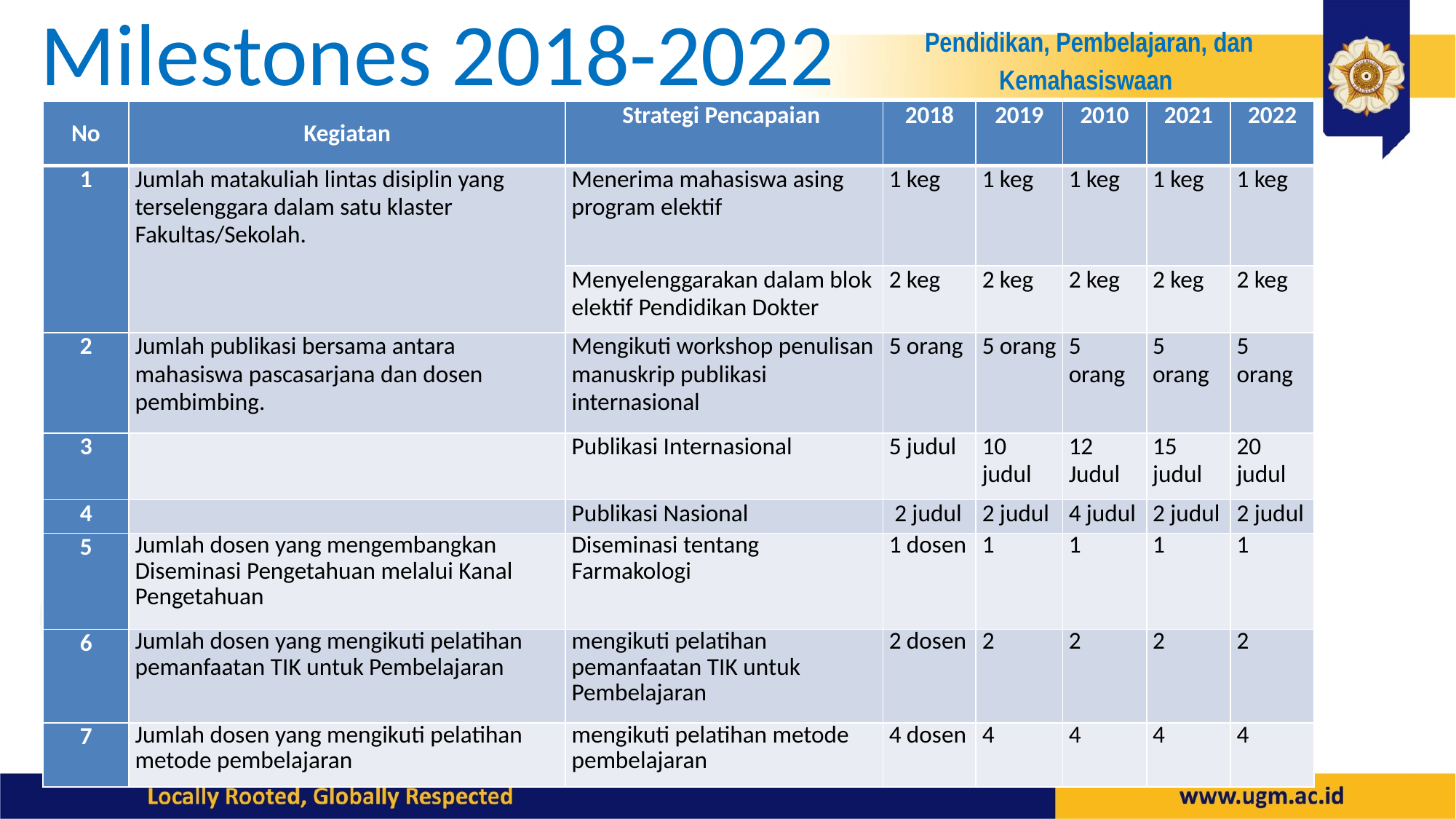

# Milestones 2018-2022
Pendidikan, Pembelajaran, dan Kemahasiswaan
| No | Kegiatan | Strategi Pencapaian | 2018 | 2019 | 2010 | 2021 | 2022 |
| --- | --- | --- | --- | --- | --- | --- | --- |
| 1 | Jumlah matakuliah lintas disiplin yang terselenggara dalam satu klaster Fakultas/Sekolah. | Menerima mahasiswa asing program elektif | 1 keg | 1 keg | 1 keg | 1 keg | 1 keg |
|  |  | Menyelenggarakan dalam blok elektif Pendidikan Dokter | 2 keg | 2 keg | 2 keg | 2 keg | 2 keg |
| 2 | Jumlah publikasi bersama antara mahasiswa pascasarjana dan dosen pembimbing. | Mengikuti workshop penulisan manuskrip publikasi internasional | 5 orang | 5 orang | 5 orang | 5 orang | 5 orang |
| 3 |  | Publikasi Internasional | 5 judul | 10 judul | 12 Judul | 15 judul | 20 judul |
| 4 |  | Publikasi Nasional | 2 judul | 2 judul | 4 judul | 2 judul | 2 judul |
| 5 | Jumlah dosen yang mengembangkan Diseminasi Pengetahuan melalui Kanal Pengetahuan | Diseminasi tentang Farmakologi | 1 dosen | 1 | 1 | 1 | 1 |
| 6 | Jumlah dosen yang mengikuti pelatihan pemanfaatan TIK untuk Pembelajaran | mengikuti pelatihan pemanfaatan TIK untuk Pembelajaran | 2 dosen | 2 | 2 | 2 | 2 |
| 7 | Jumlah dosen yang mengikuti pelatihan metode pembelajaran | mengikuti pelatihan metode pembelajaran | 4 dosen | 4 | 4 | 4 | 4 |